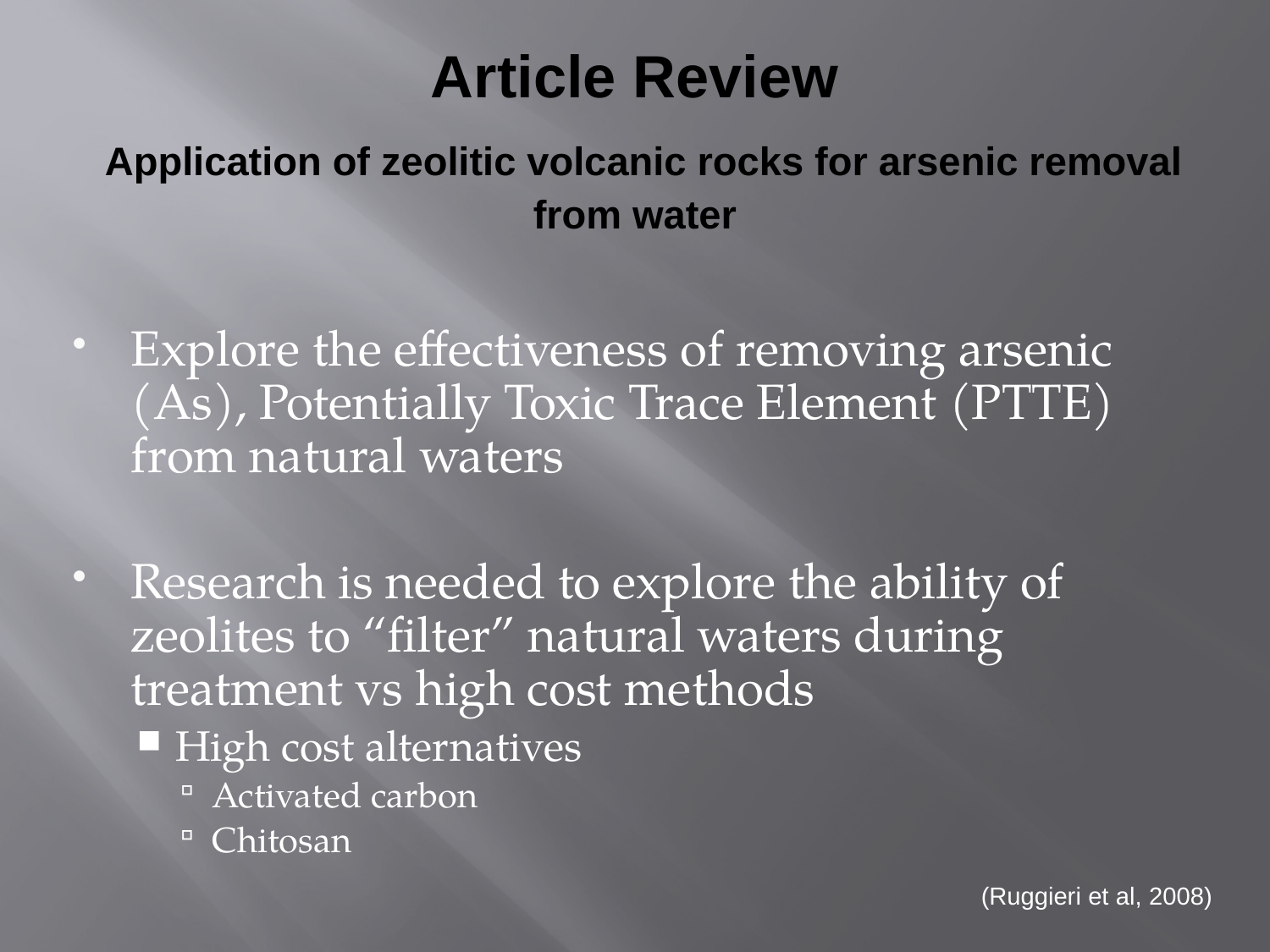

# Article Review Application of zeolitic volcanic rocks for arsenic removal from water
Explore the effectiveness of removing arsenic (As), Potentially Toxic Trace Element (PTTE) from natural waters

Research is needed to explore the ability of zeolites to “filter” natural waters during treatment vs high cost methods
High cost alternatives
Activated carbon
Chitosan
(Ruggieri et al, 2008)